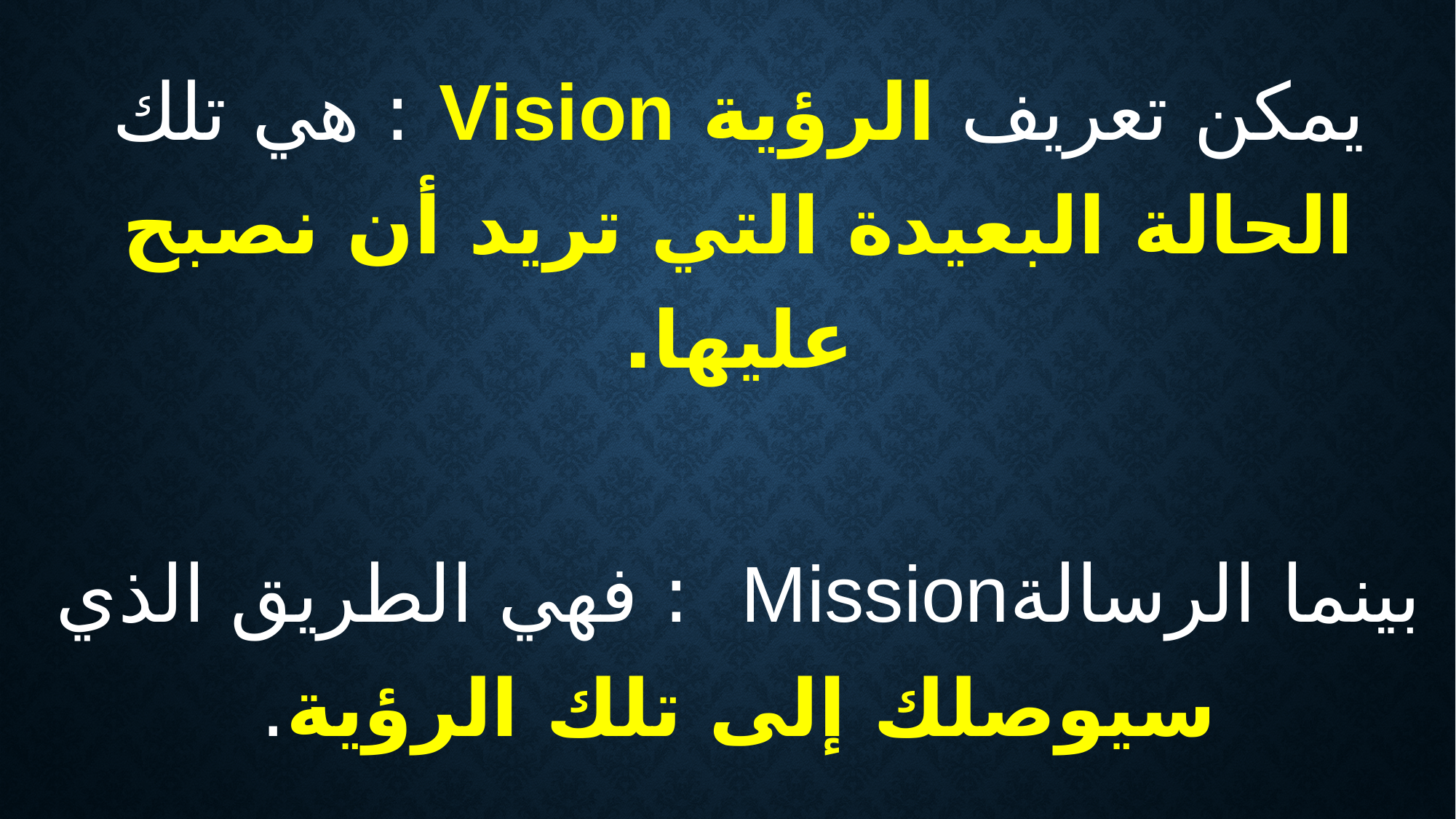

يمكن تعريف الرؤية Vision : هي تلك الحالة البعيدة التي تريد أن نصبح عليها.

بينما الرسالةMission  : فهي الطريق الذي سيوصلك إلى تلك الرؤية.